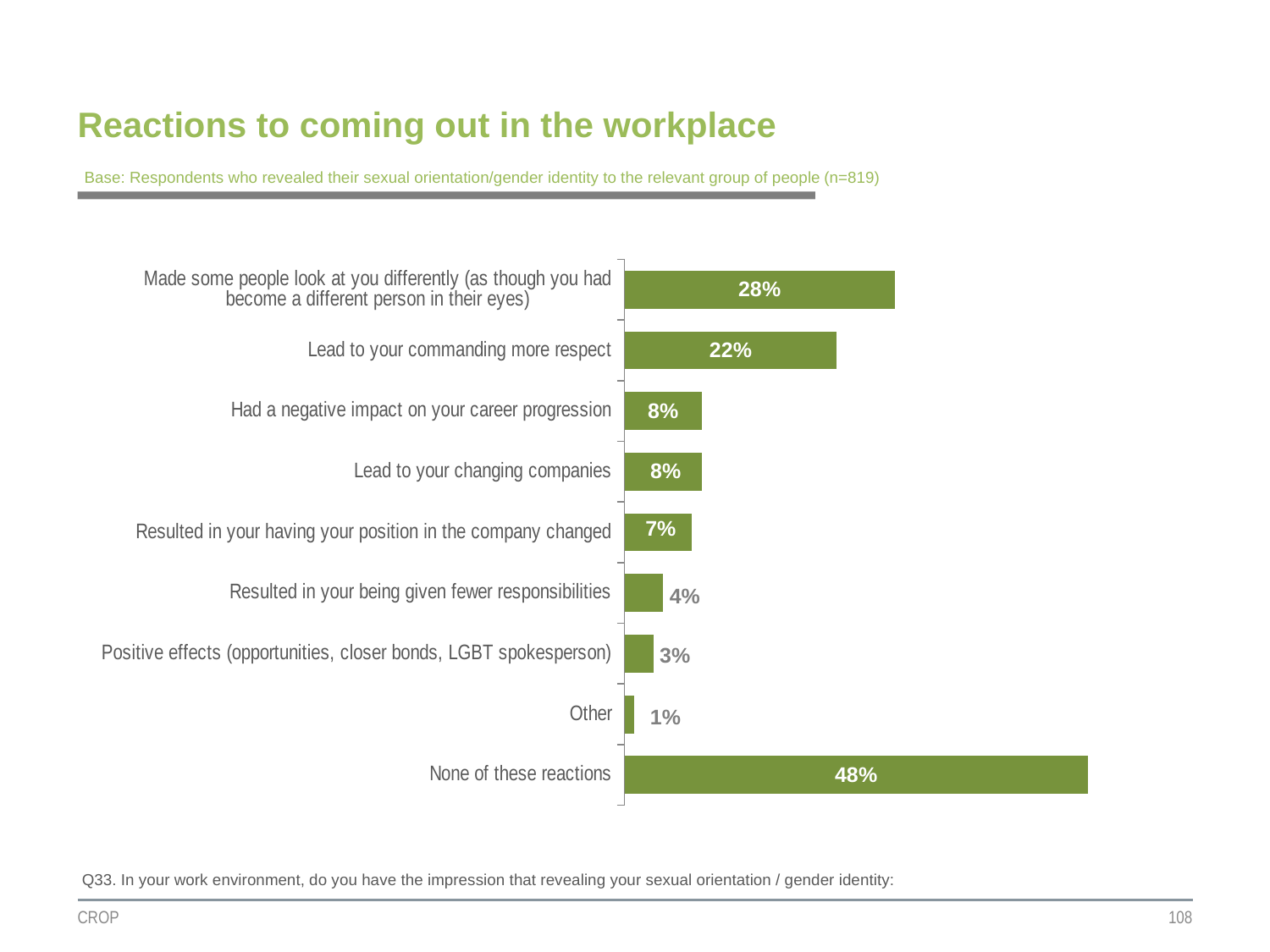

# Reactions to coming out in the workplace
Base: Respondents who revealed their sexual orientation/gender identity to the relevant group of people (n=819)

### Chart

| Category | Colonne2 |
|---|---|
| Made some people look at you differently (as though you had become a different person in their eyes) | 0.28 |
| Lead to your commanding more respect | 0.22 |
| Had a negative impact on your career progression | 0.08 |
| Lead to your changing companies | 0.08 |
| Resulted in your having your position in the company changed | 0.07 |
| Resulted in your being given fewer responsibilities | 0.04 |
| Positive effects (opportunities, closer bonds, LGBT spokesperson) | 0.03 |
| Other | 0.01 |
| None of these reactions | 0.48 |
Q33. In your work environment, do you have the impression that revealing your sexual orientation / gender identity:
CROP
108